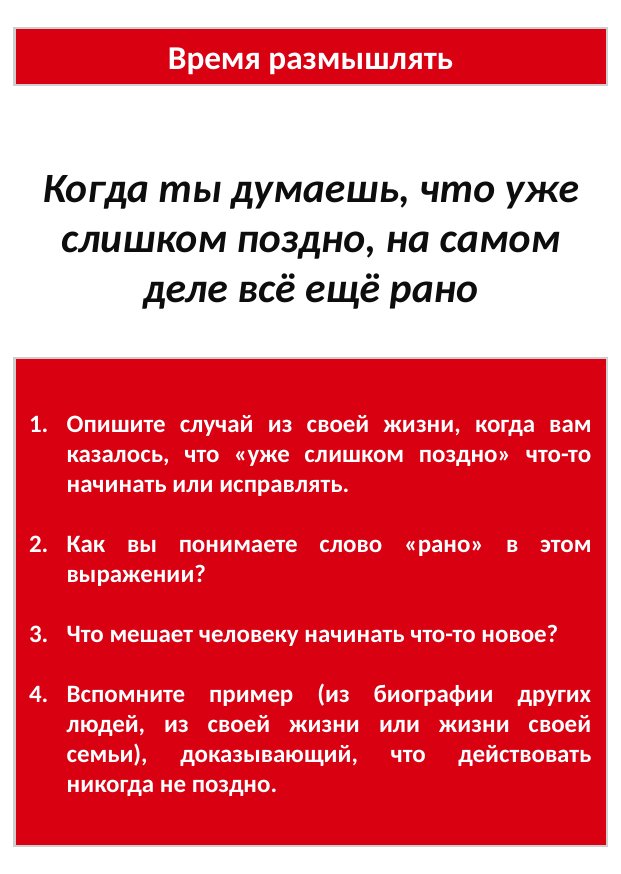

Время размышлять
Когда ты думаешь, что уже слишком поздно, на самом деле всё ещё рано
Опишите случай из своей жизни, когда вам казалось, что «уже слишком поздно» что-то начинать или исправлять.

Как вы понимаете слово «рано» в этом выражении?

Что мешает человеку начинать что-то новое?

Вспомните пример (из биографии других людей, из своей жизни или жизни своей семьи), доказывающий, что действовать никогда не поздно.